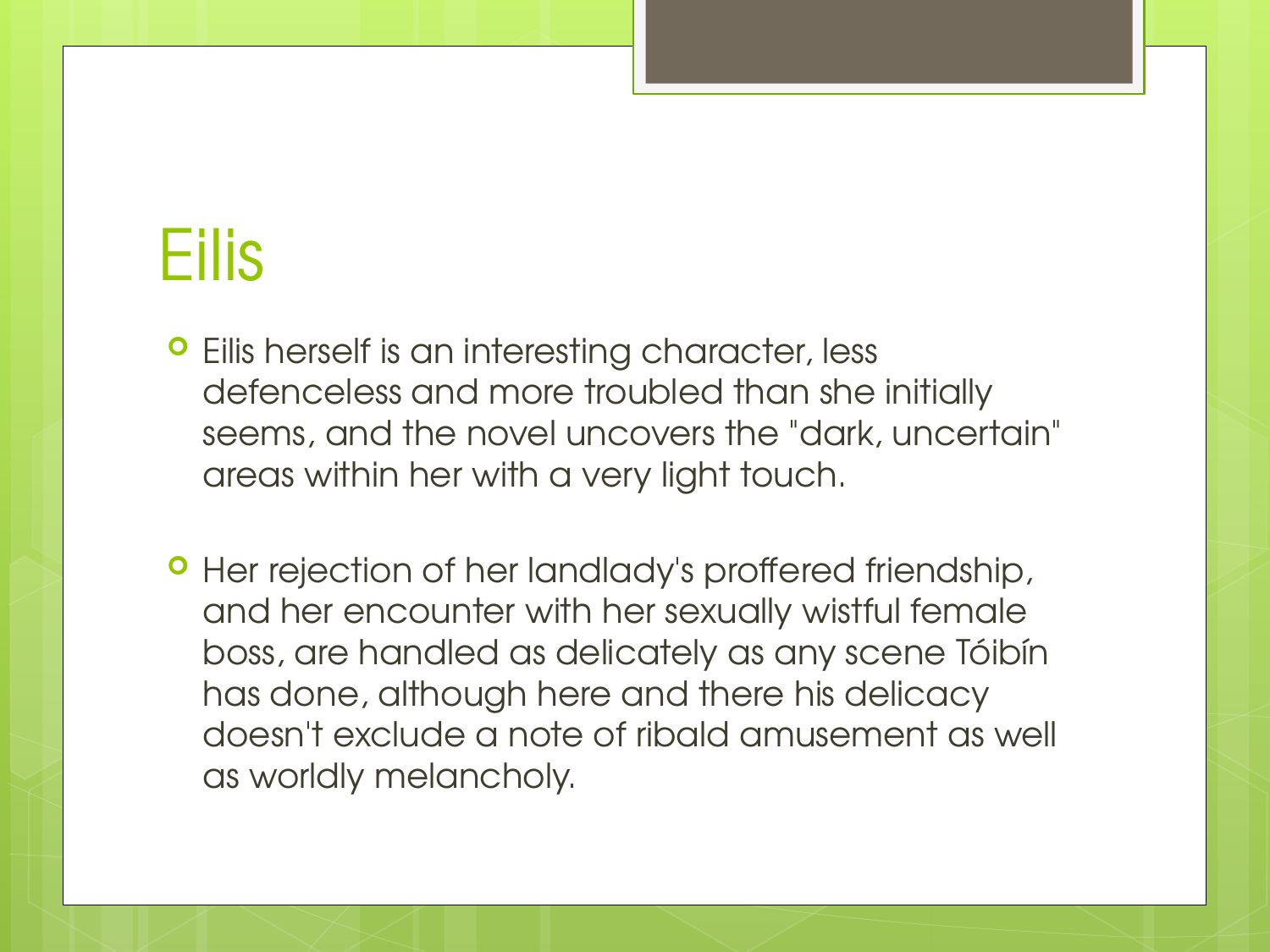

# Eilis
Eilis herself is an interesting character, less defenceless and more troubled than she initially seems, and the novel uncovers the "dark, uncertain" areas within her with a very light touch.

Her rejection of her landlady's proffered friendship, and her encounter with her sexually wistful female boss, are handled as delicately as any scene Tóibín has done, although here and there his delicacy doesn't exclude a note of ribald amusement as well as worldly melancholy.